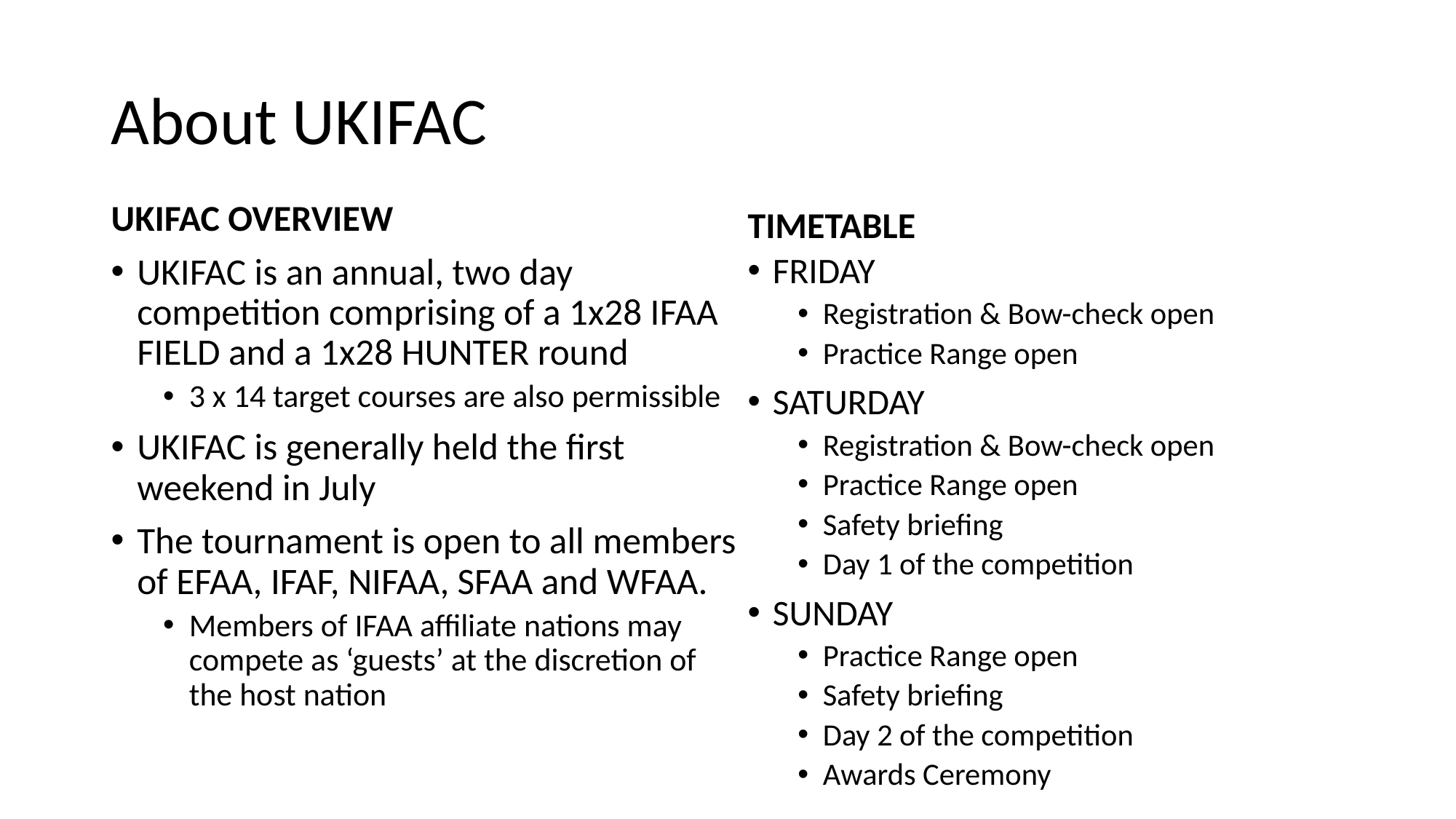

# About UKIFAC
UKIFAC OVERVIEW

TIMETABLE

UKIFAC is an annual, two day competition comprising of a 1x28 IFAA FIELD and a 1x28 HUNTER round
3 x 14 target courses are also permissible
UKIFAC is generally held the first weekend in July
The tournament is open to all members of EFAA, IFAF, NIFAA, SFAA and WFAA.
Members of IFAA affiliate nations may compete as ‘guests’ at the discretion of the host nation
FRIDAY
Registration & Bow-check open
Practice Range open
SATURDAY
Registration & Bow-check open
Practice Range open
Safety briefing
Day 1 of the competition
SUNDAY
Practice Range open
Safety briefing
Day 2 of the competition
Awards Ceremony